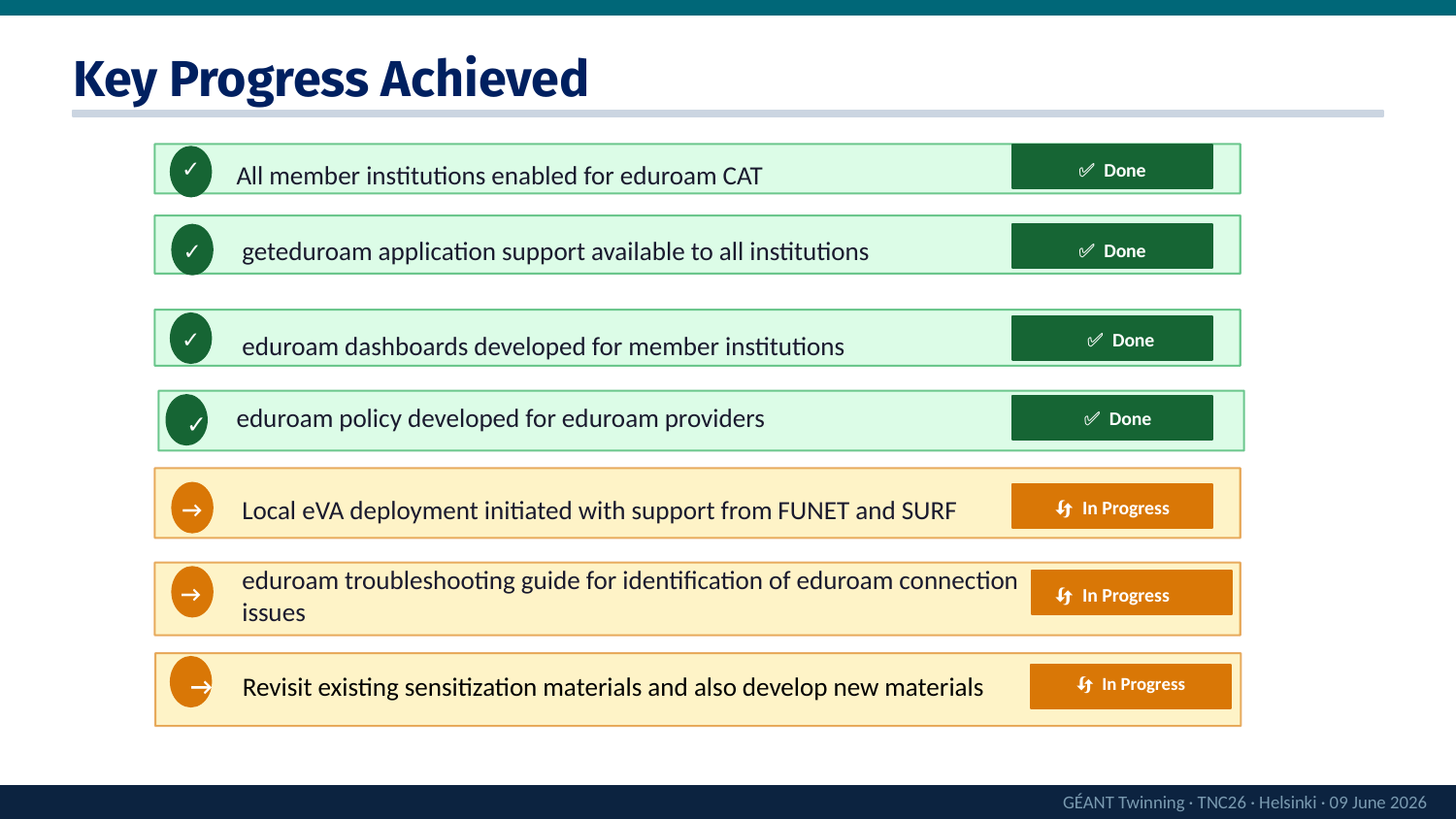

Key Progress Achieved

✓

All member institutions enabled for eduroam CAT

✅  Done

geteduroam application support available to all institutions

✓
✅  Done

✓
eduroam dashboards developed for member institutions

✅  Done
eduroam policy developed for eduroam providers

✓

✅  Done

→

Local eVA deployment initiated with support from FUNET and SURF

🔄  In Progress

eduroam troubleshooting guide for identification of eduroam connection issues

→

🔄  In Progress

Revisit existing sensitization materials and also develop new materials
→
🔄  In Progress

GÉANT Twinning · TNC26 · Helsinki · 09 June 2026